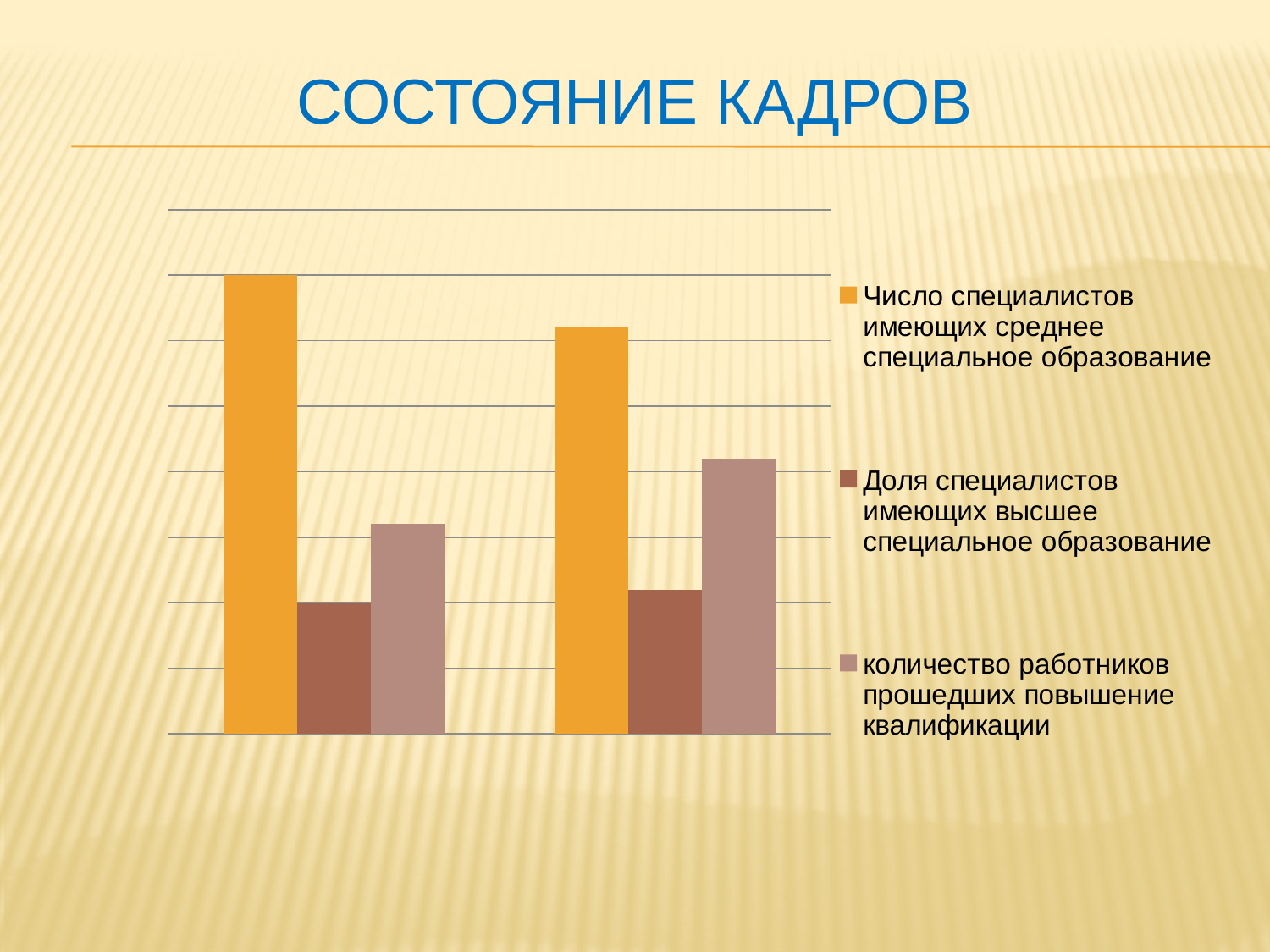

# Состояние кадров

### Chart

| Category | Число специалистов имеющих среднее специальное образование | Доля специалистов имеющих высшее специальное образование | количество работников прошедших повышение квалификации |
|---|---|---|---|
| 2015 год | 35.0 | 10.0 | 16.0 |
| 2016 год | 31.0 | 11.0 | 21.0 |